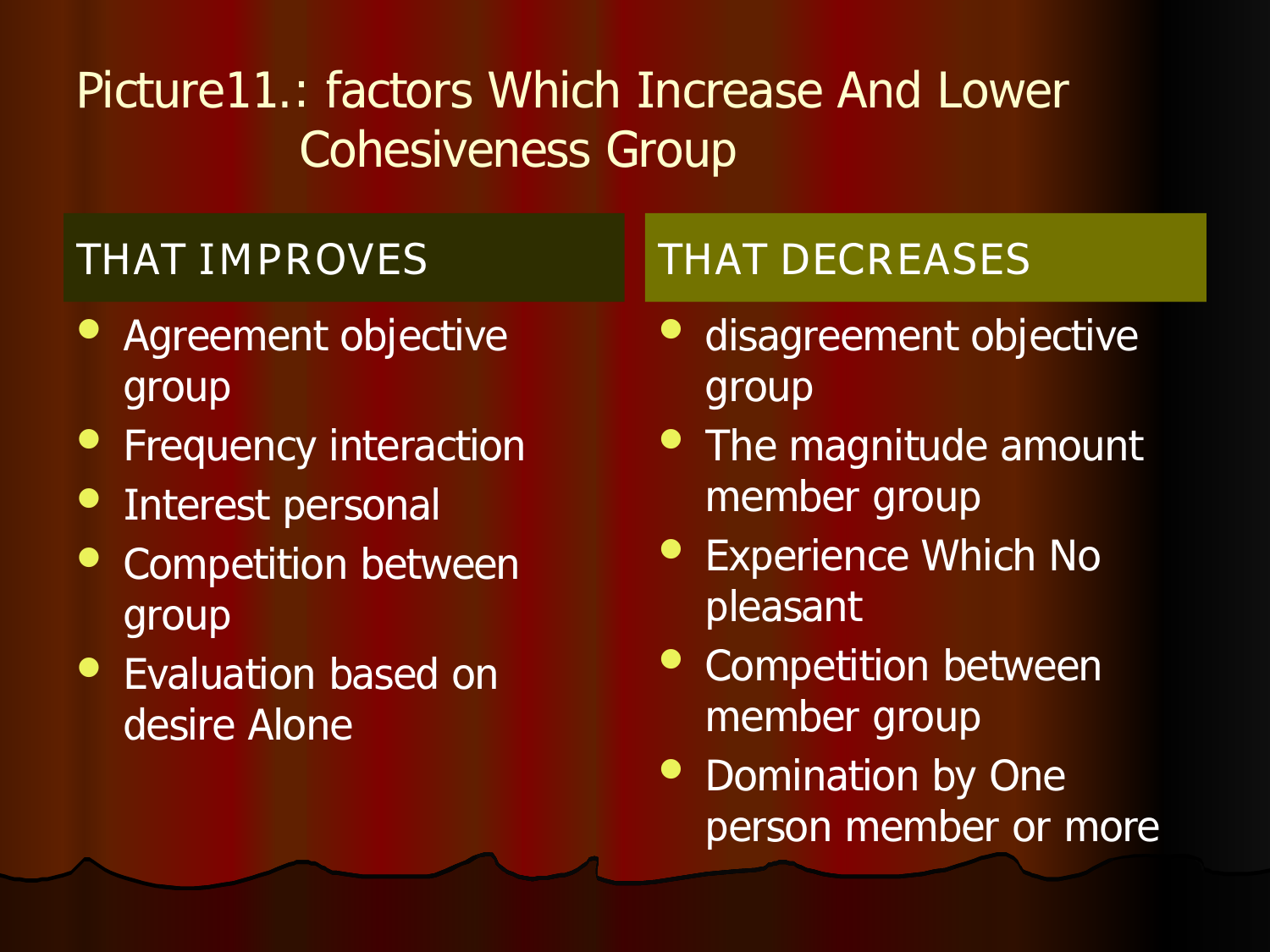

# Picture11.: factors Which Increase And Lower Cohesiveness Group
THAT IMPROVES
THAT DECREASES
Agreement objective group
Frequency interaction
Interest personal
Competition between group
Evaluation based on desire Alone
disagreement objective group
The magnitude amount member group
Experience Which No pleasant
Competition between member group
Domination by One person member or more